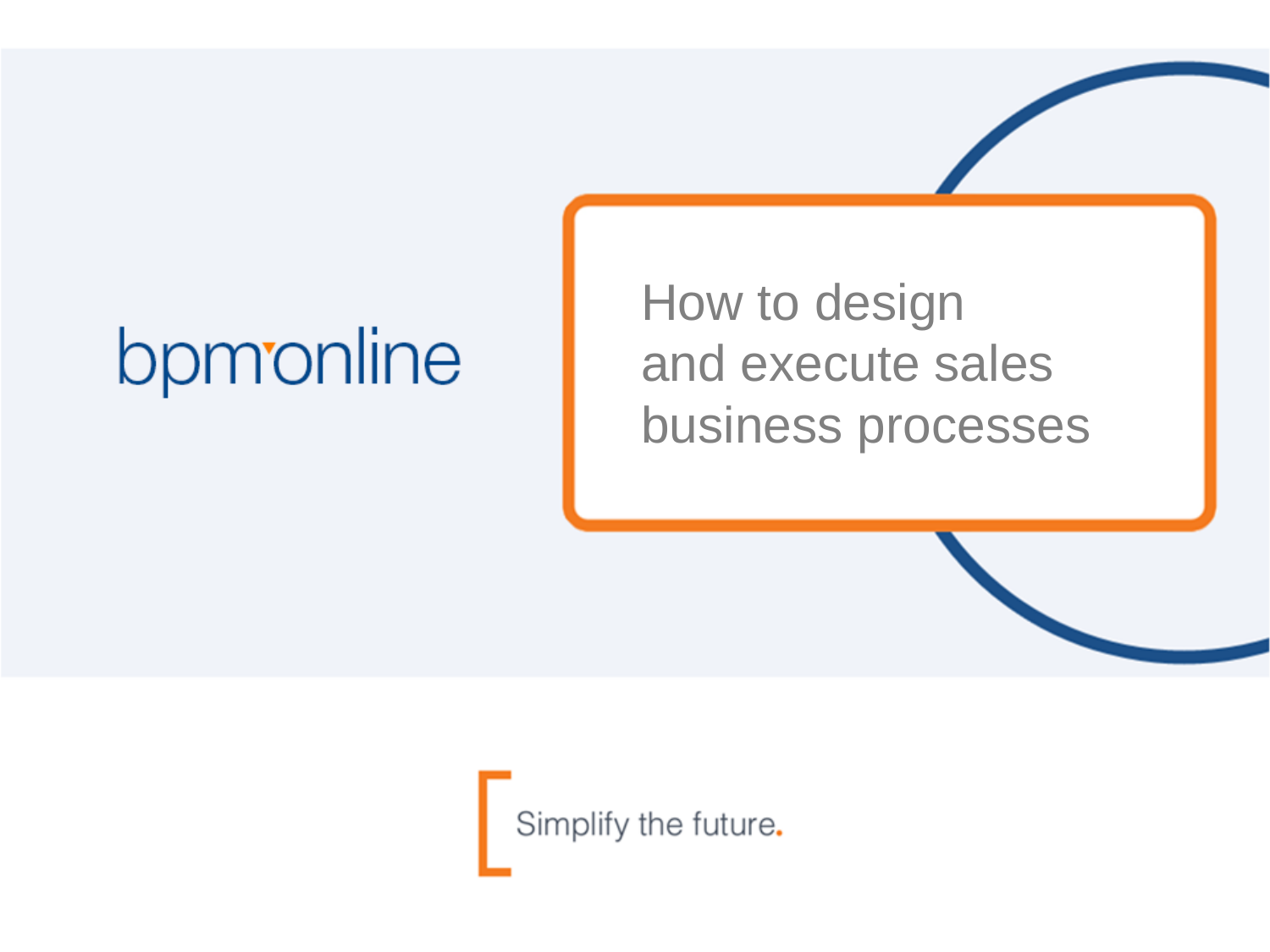

How to design
and execute sales business processes